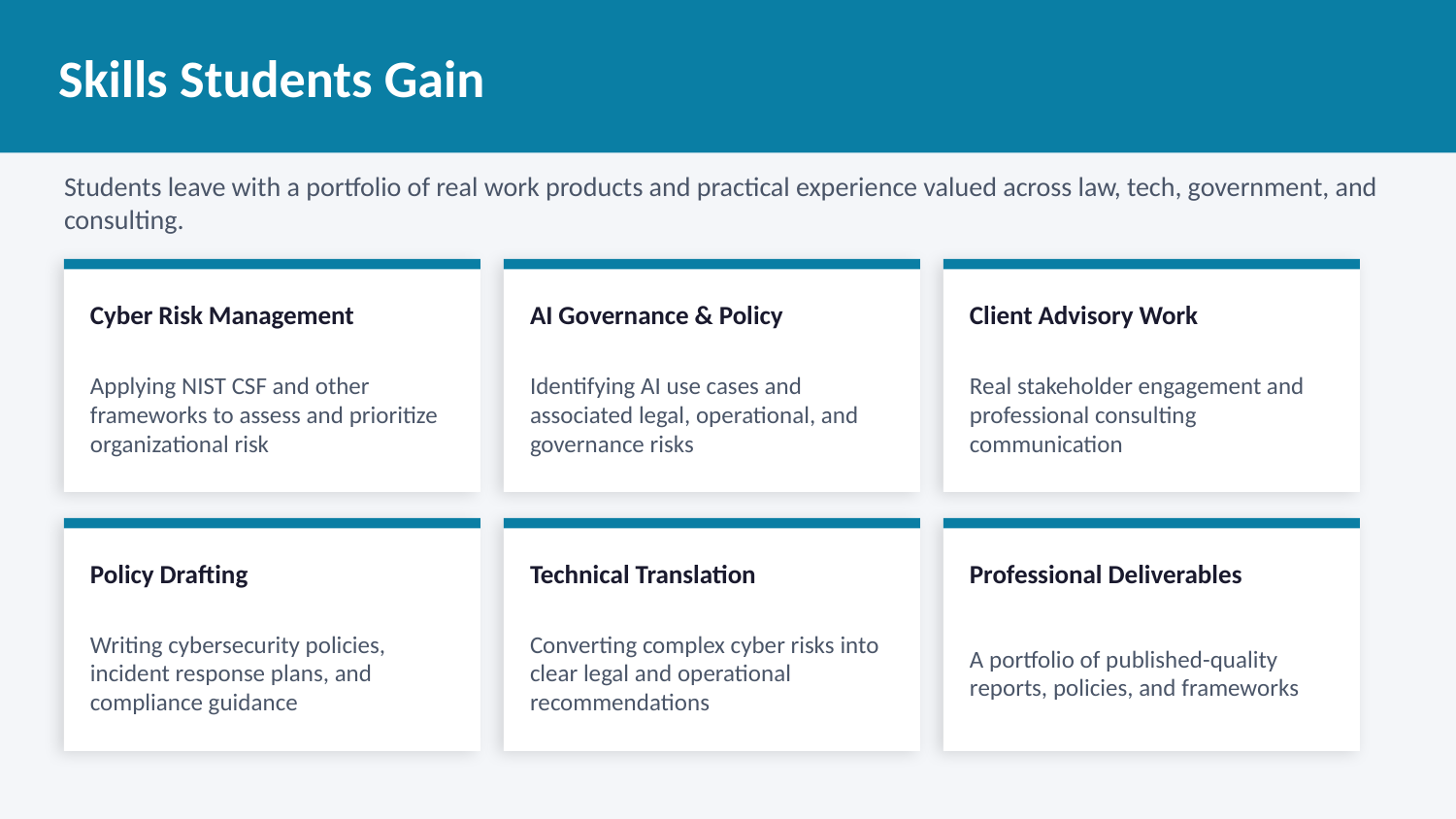

Skills Students Gain
Students leave with a portfolio of real work products and practical experience valued across law, tech, government, and consulting.

Cyber Risk Management
AI Governance & Policy
Client Advisory Work
Applying NIST CSF and other frameworks to assess and prioritize organizational risk
Identifying AI use cases and associated legal, operational, and governance risks
Real stakeholder engagement and professional consulting communication

Policy Drafting
Technical Translation
Professional Deliverables
Writing cybersecurity policies, incident response plans, and compliance guidance
Converting complex cyber risks into clear legal and operational recommendations
A portfolio of published-quality reports, policies, and frameworks